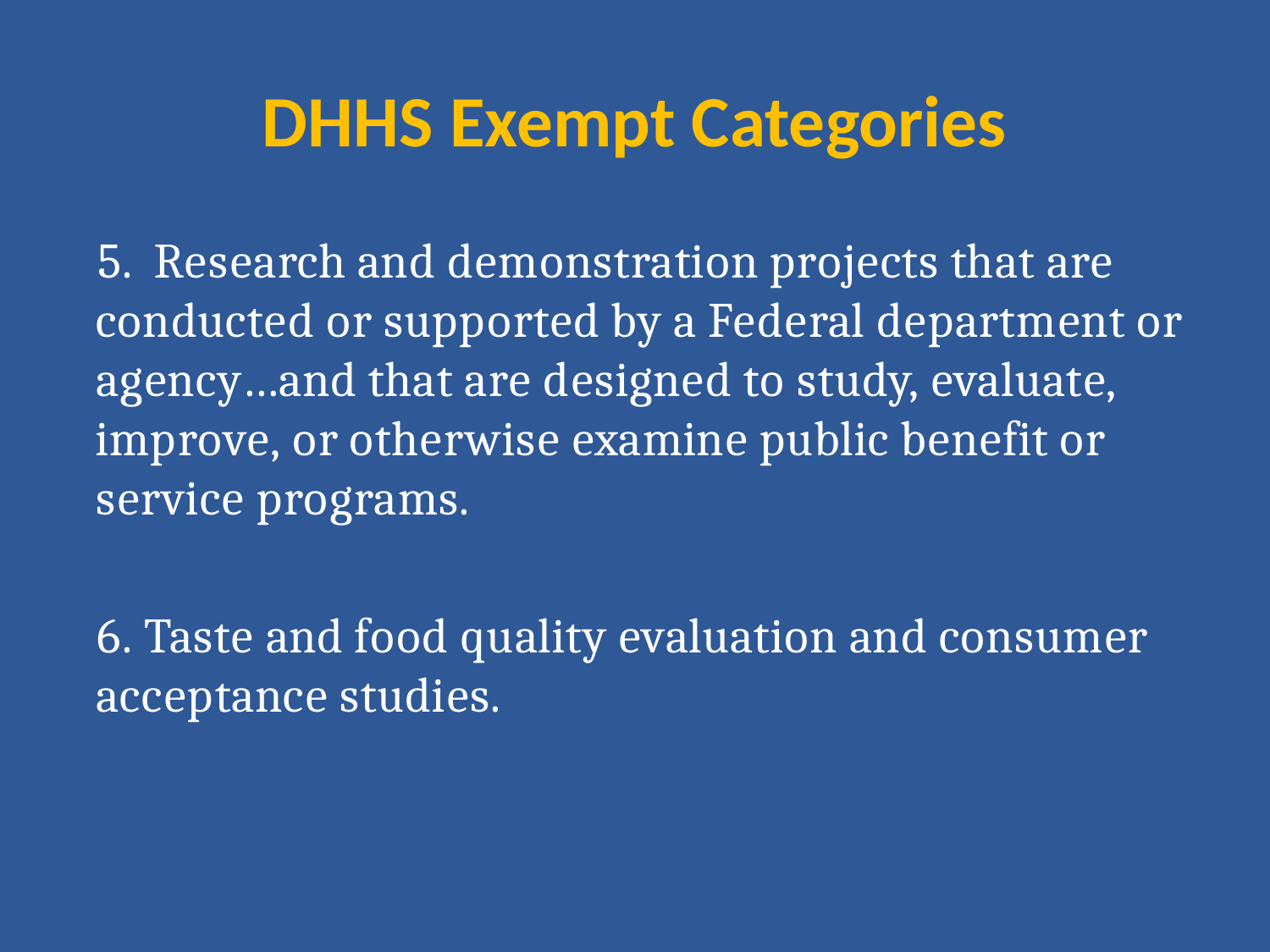

# DHHS Exempt Categories
5.  Research and demonstration projects that are conducted or supported by a Federal department or agency…and that are designed to study, evaluate, improve, or otherwise examine public benefit or service programs.

6. Taste and food quality evaluation and consumer acceptance studies.